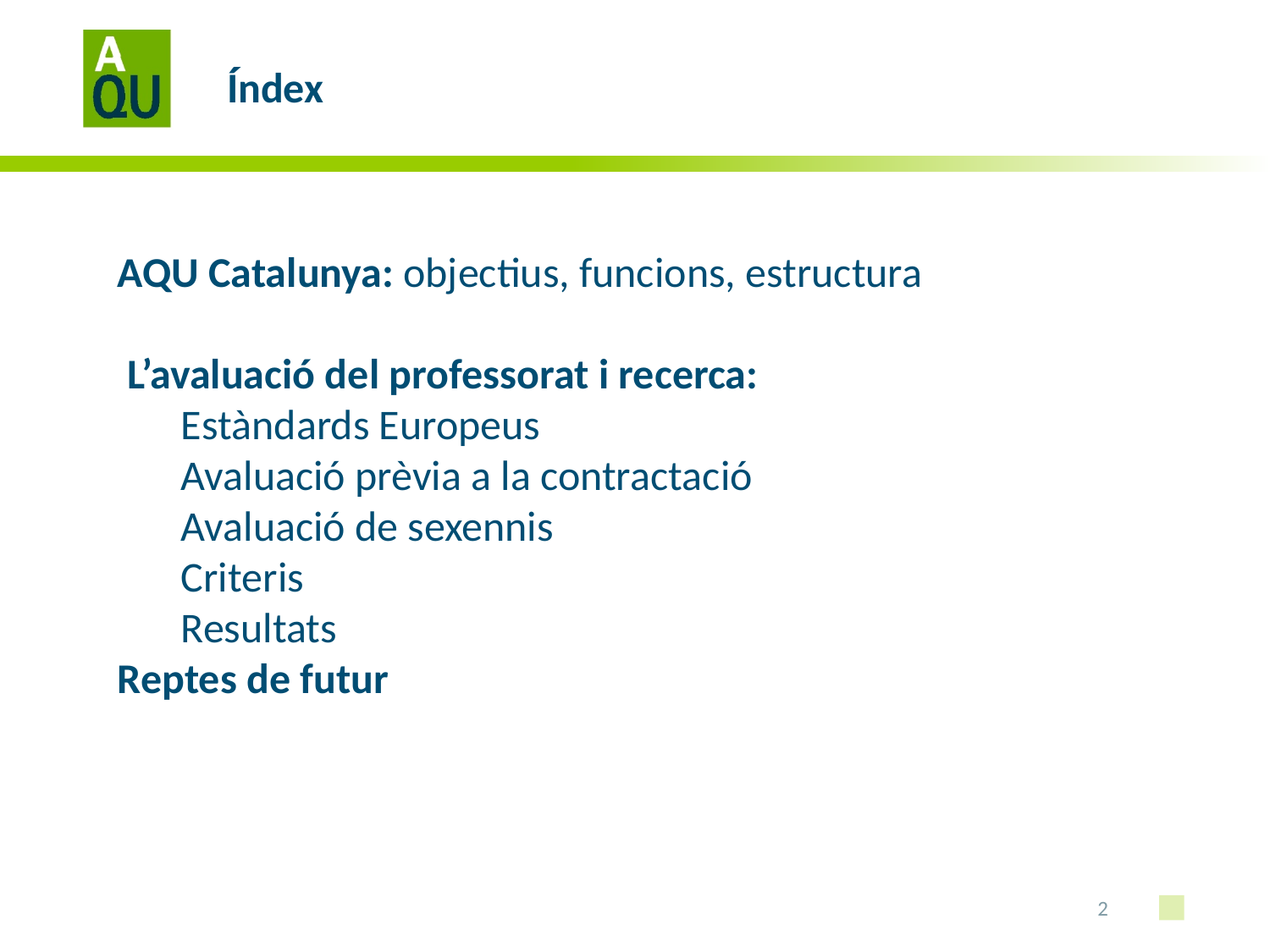

# Índex
AQU Catalunya: objectius, funcions, estructura

 L’avaluació del professorat i recerca:
Estàndards Europeus
Avaluació prèvia a la contractació
Avaluació de sexennis
Criteris
Resultats
Reptes de futur
2